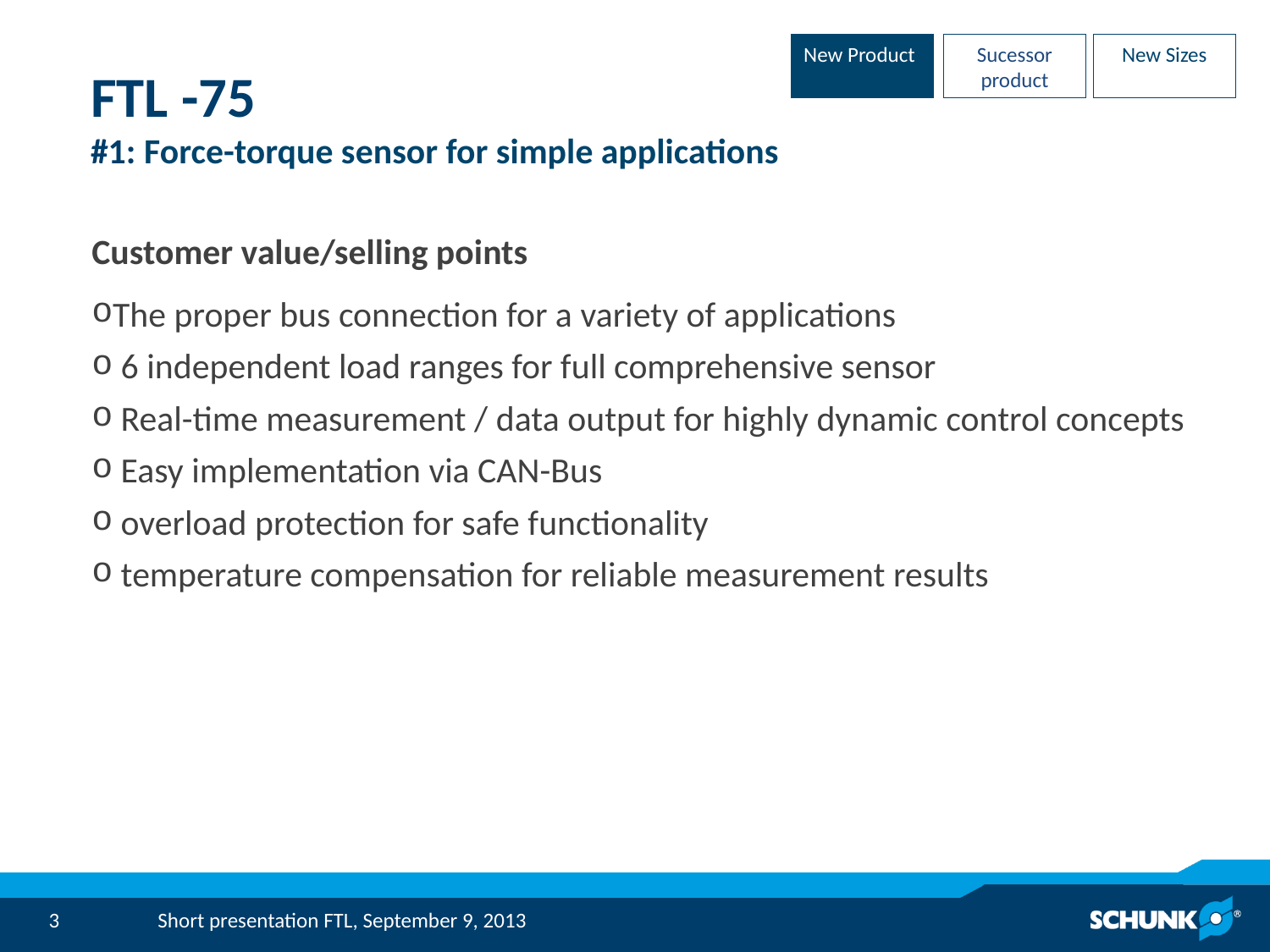

New Product

Sucessor product
New Sizes

# FTL -75 #1: Force-torque sensor for simple applications
Customer value/selling points
The proper bus connection for a variety of applications
 6 independent load ranges for full comprehensive sensor
 Real-time measurement / data output for highly dynamic control concepts
 Easy implementation via CAN-Bus
 overload protection for safe functionality
 temperature compensation for reliable measurement results
Short presentation FTL, September 9, 2013
3